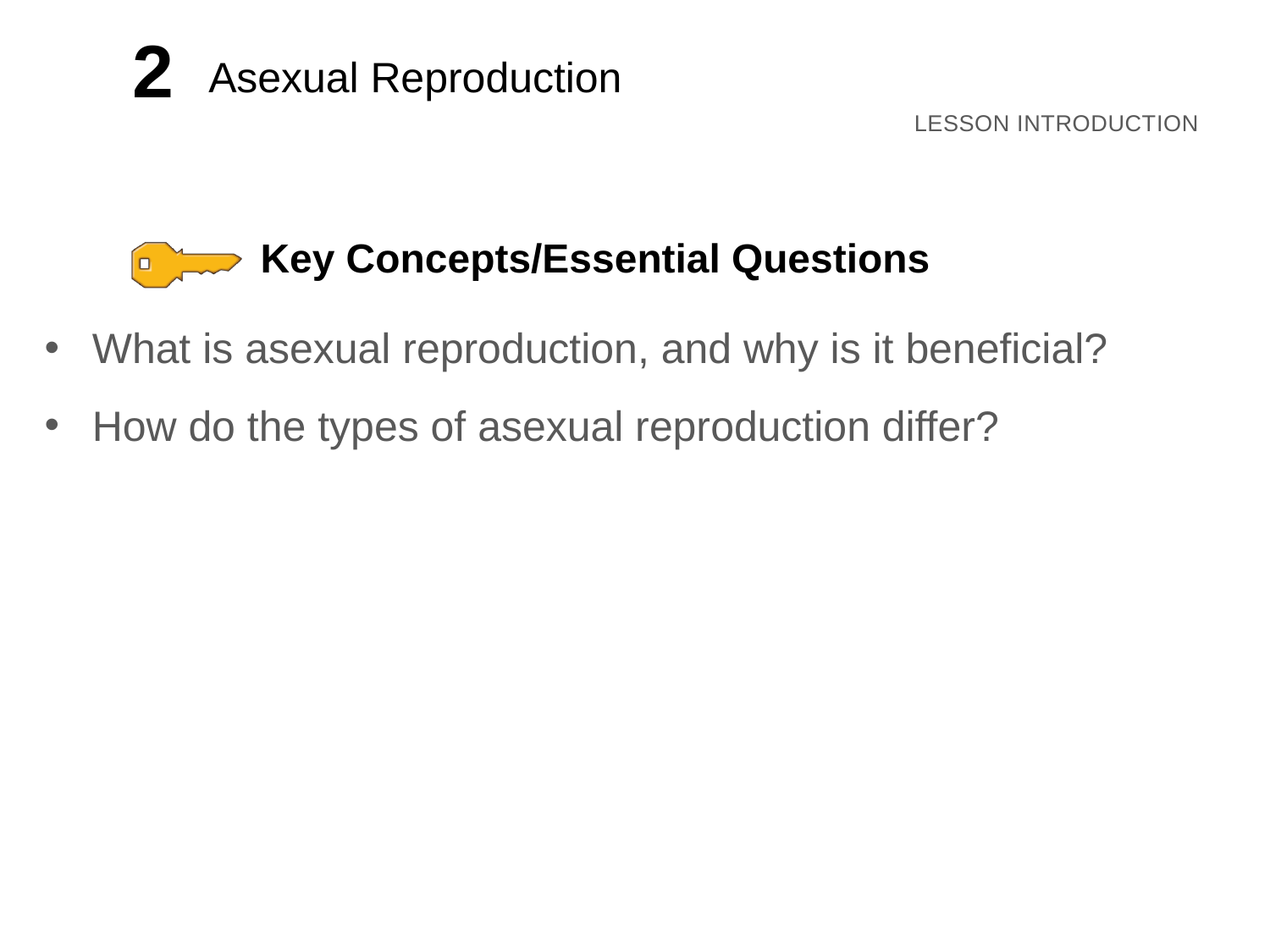

2
Asexual Reproduction
What is asexual reproduction, and why is it beneficial?
How do the types of asexual reproduction differ?